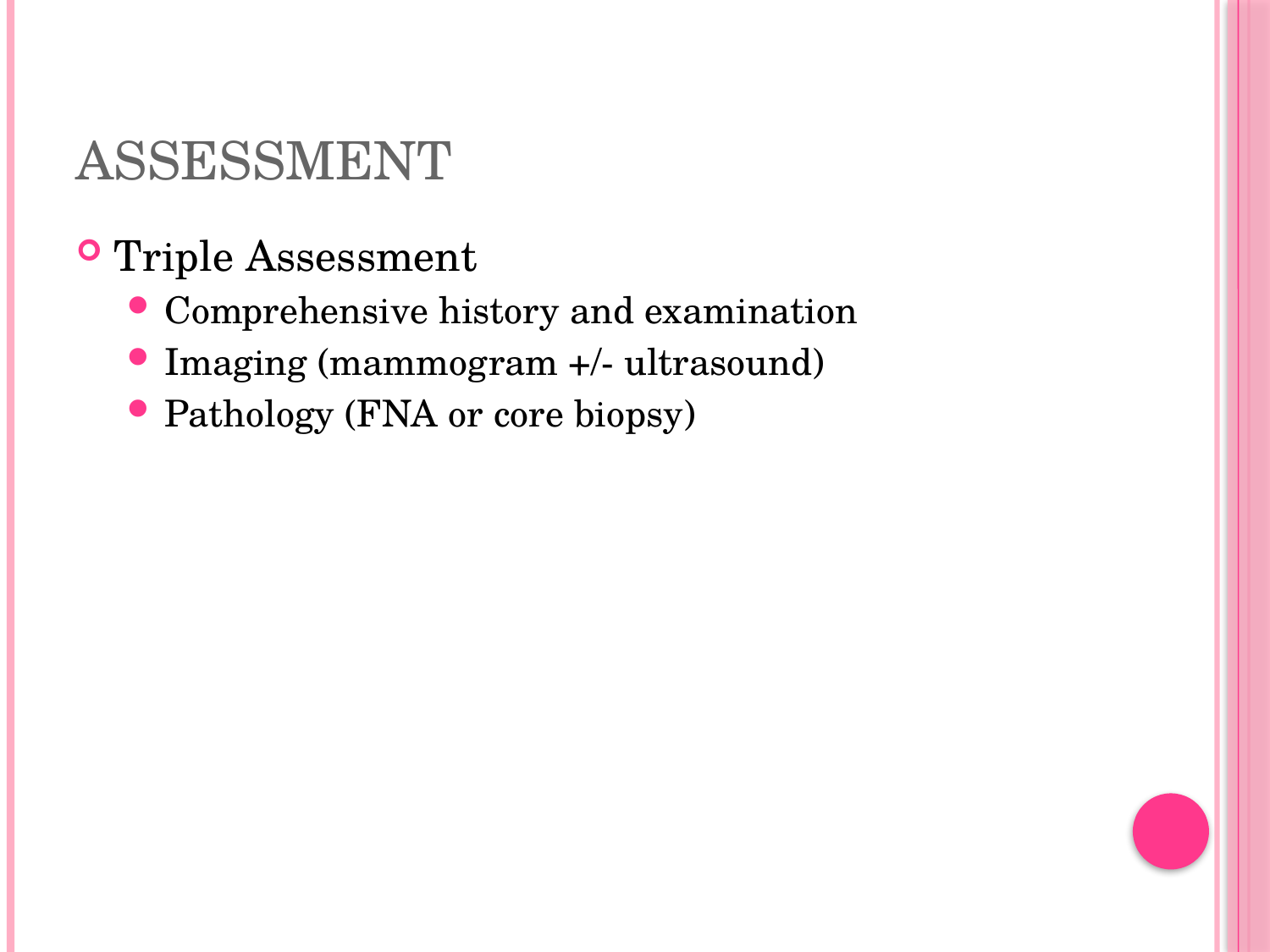

# Assessment
Triple Assessment
Comprehensive history and examination
Imaging (mammogram +/- ultrasound)
Pathology (FNA or core biopsy)